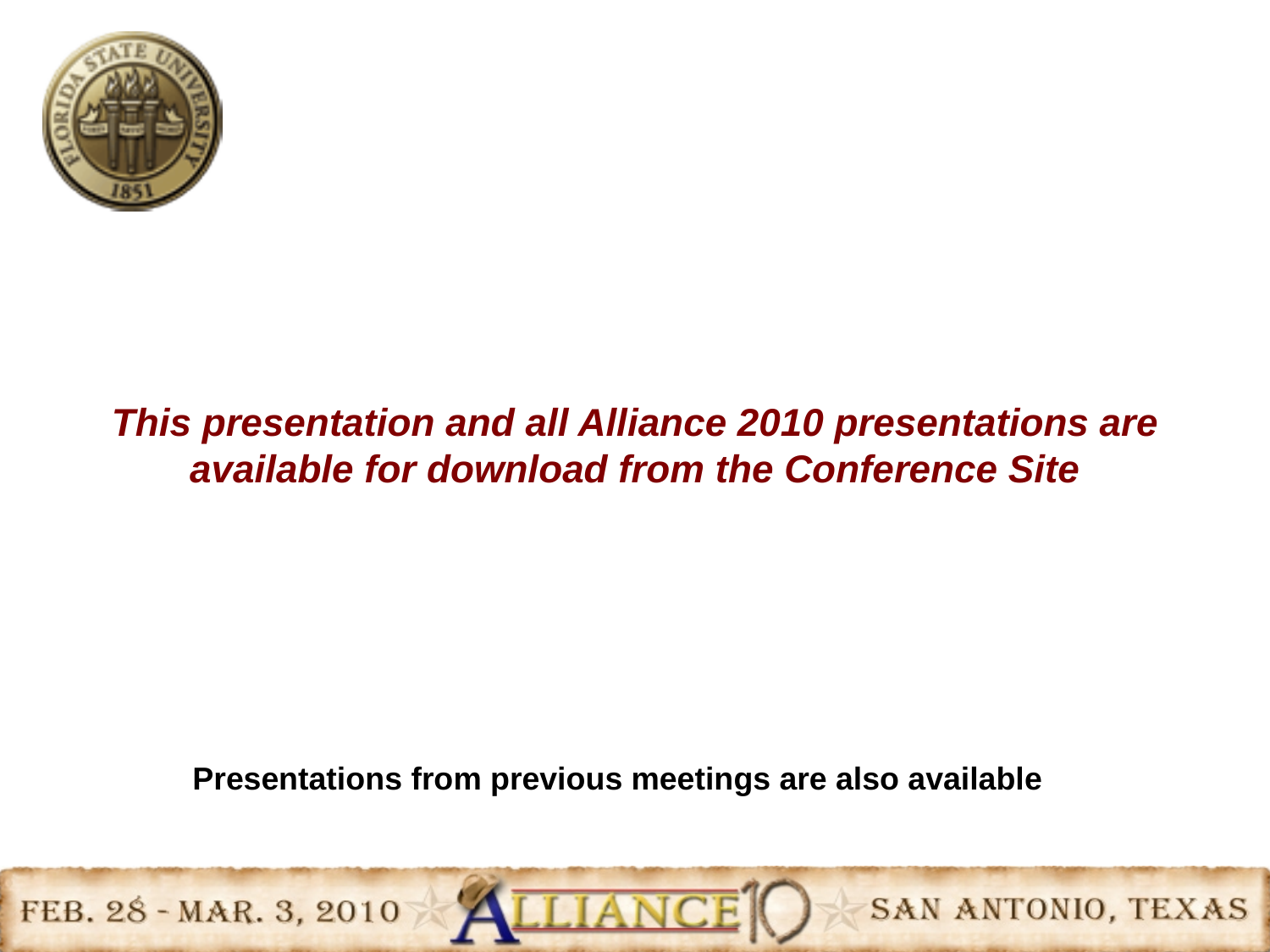

This presentation and all Alliance 2010 presentations are available for download from the Conference Site
Presentations from previous meetings are also available